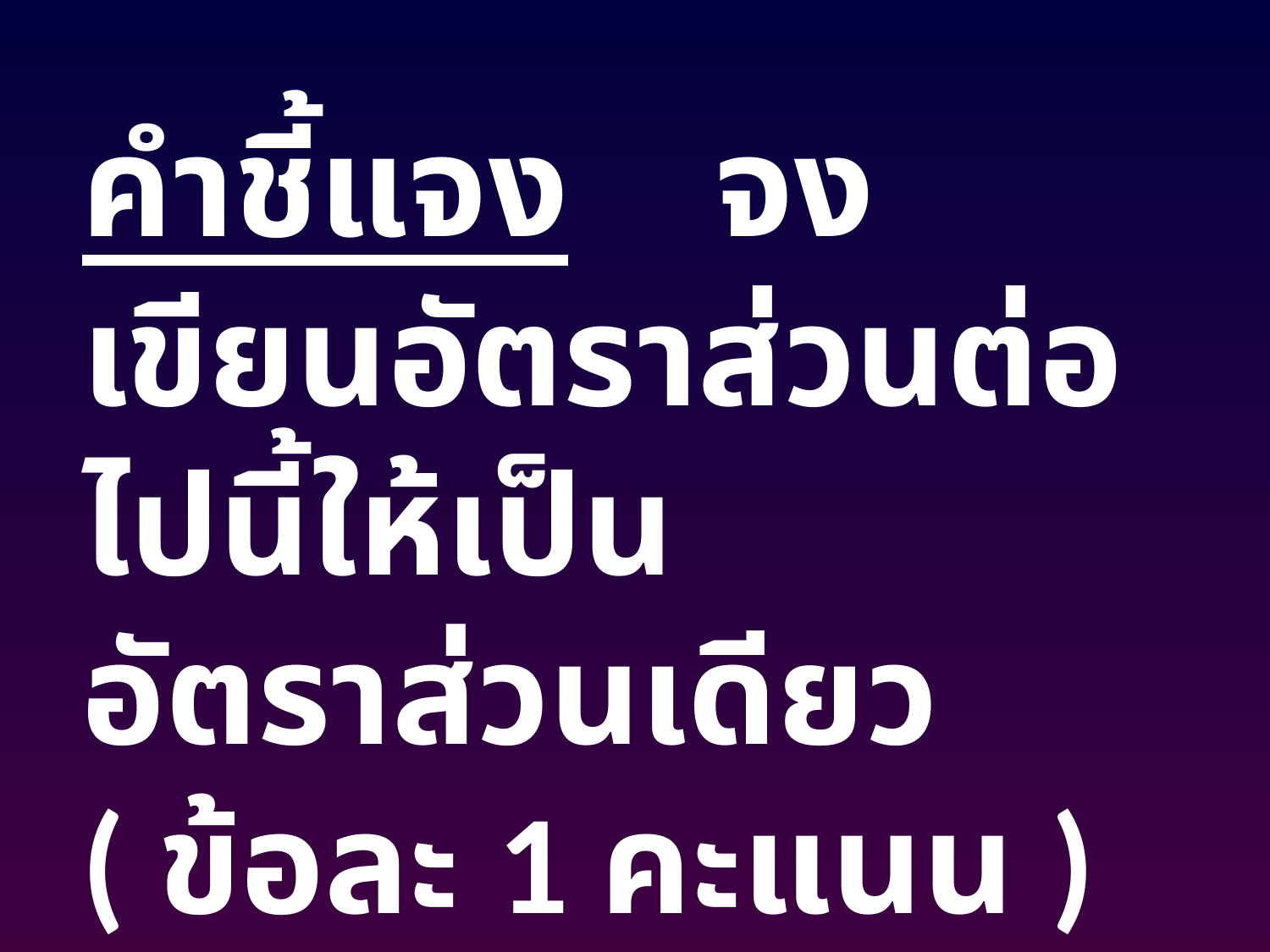

คำชี้แจง    จงเขียนอัตราส่วนต่อไปนี้ให้เป็นอัตราส่วนเดียว
( ข้อละ 1 คะแนน )